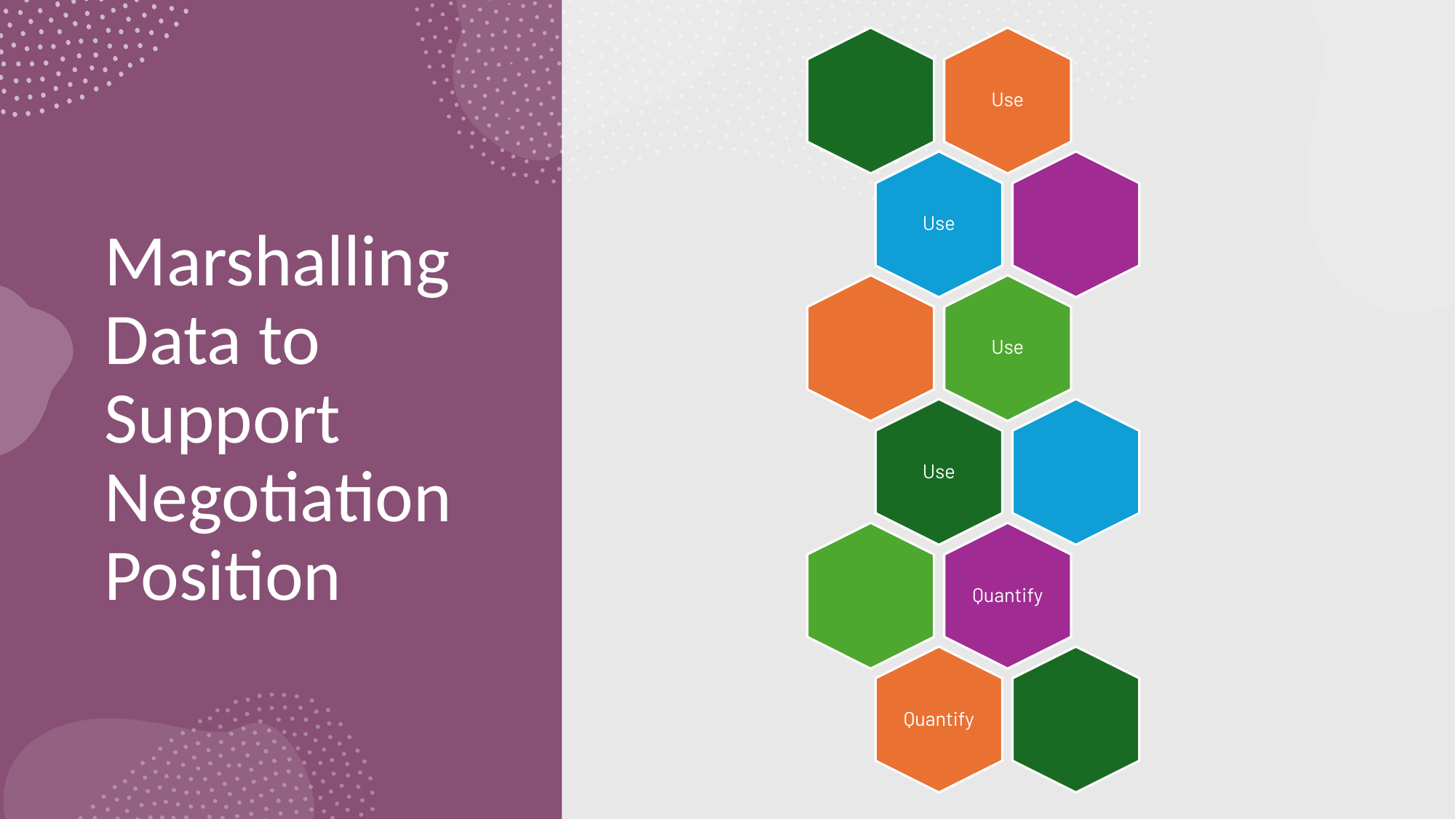

Use

Use

Use

Use

Quantify

Quantify

# Marshalling Data to Support Negotiation Position